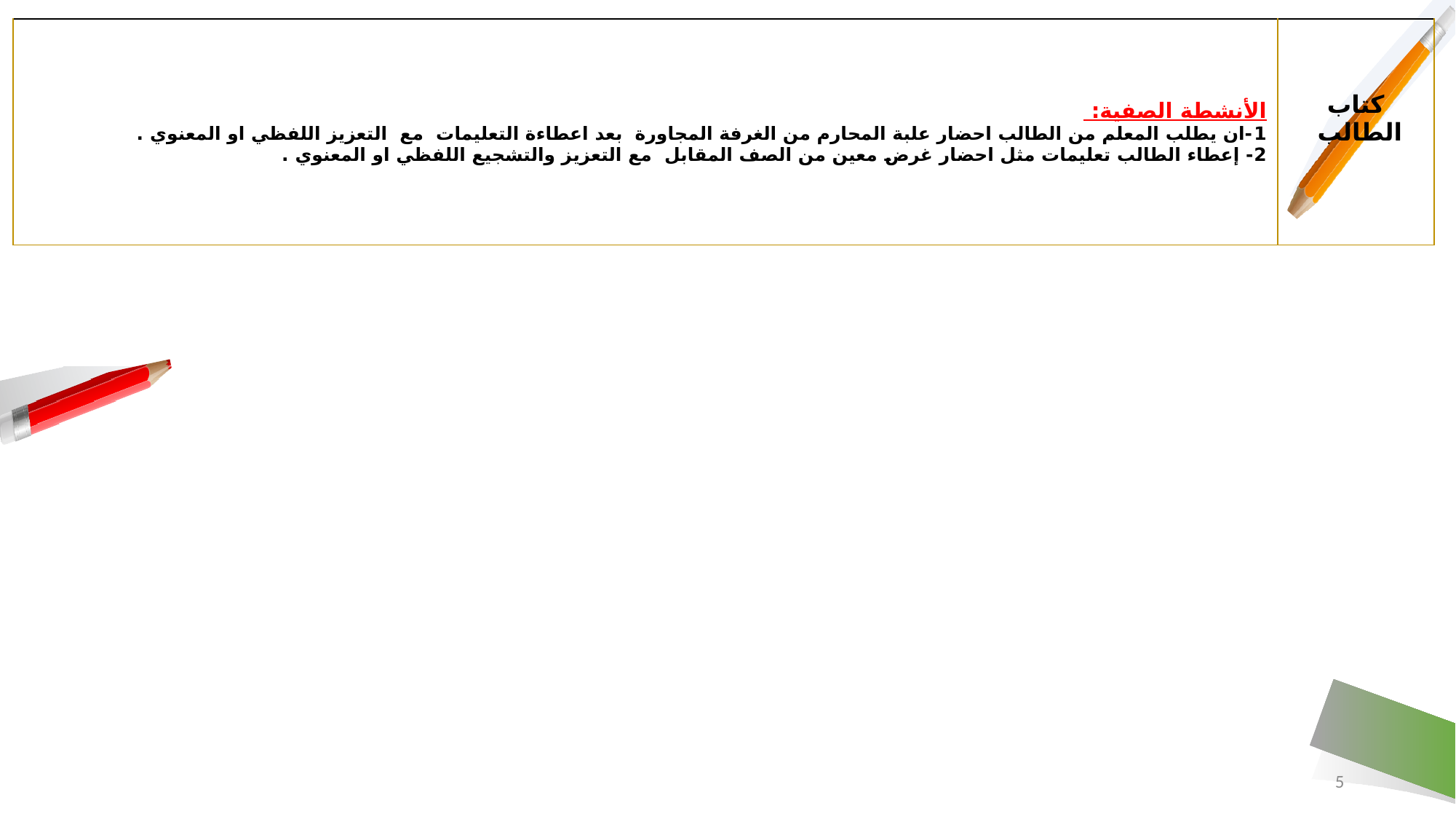

| الأنشطة الصفية: 1-ان يطلب المعلم من الطالب احضار علبة المحارم من الغرفة المجاورة بعد اعطاءة التعليمات مع التعزيز اللفظي او المعنوي . 2- إعطاء الطالب تعليمات مثل احضار غرض معين من الصف المقابل مع التعزيز والتشجيع اللفظي او المعنوي . | كتاب الطالب |
| --- | --- |
5